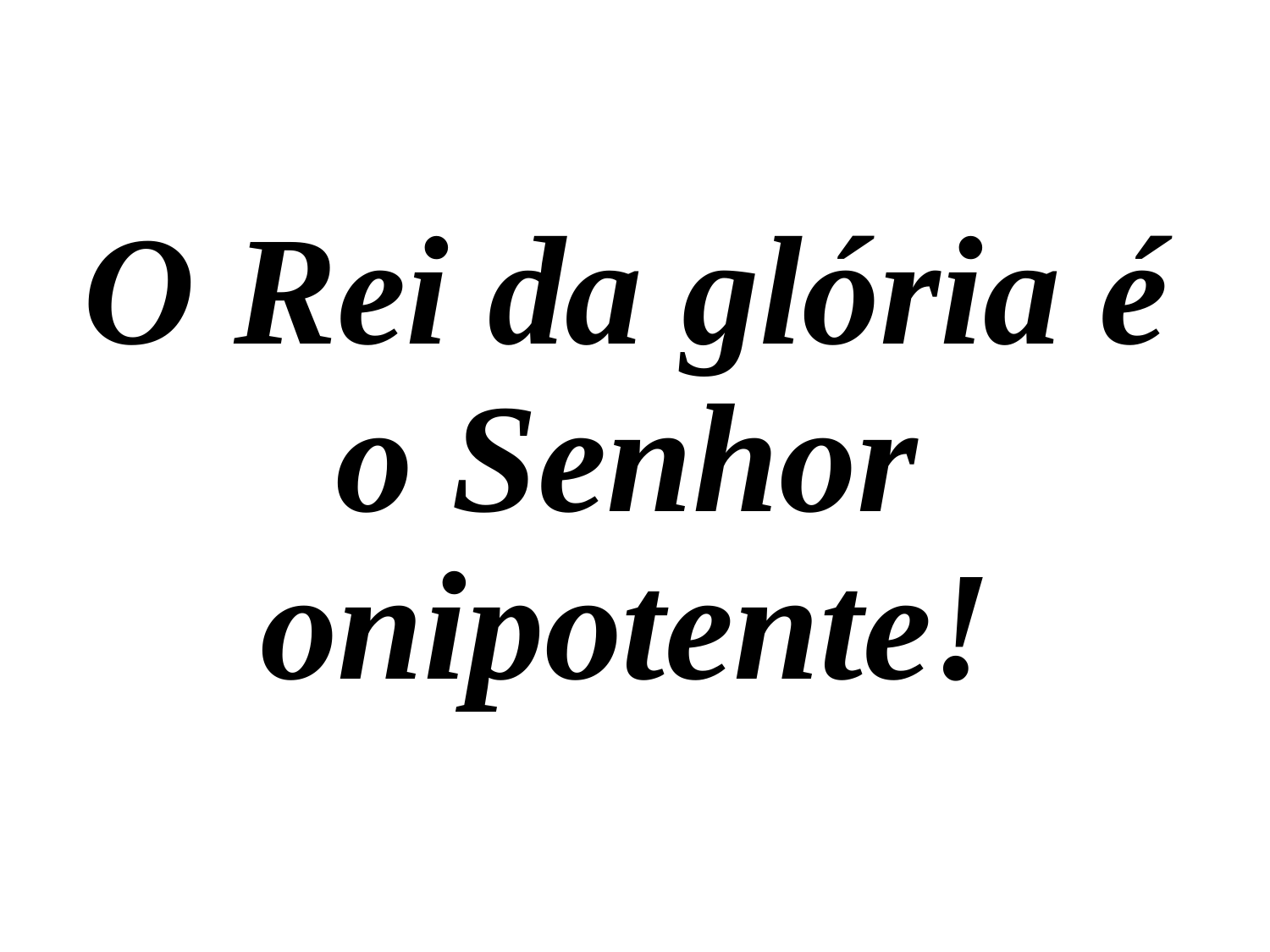

O Rei da glória é o Senhor onipotente!